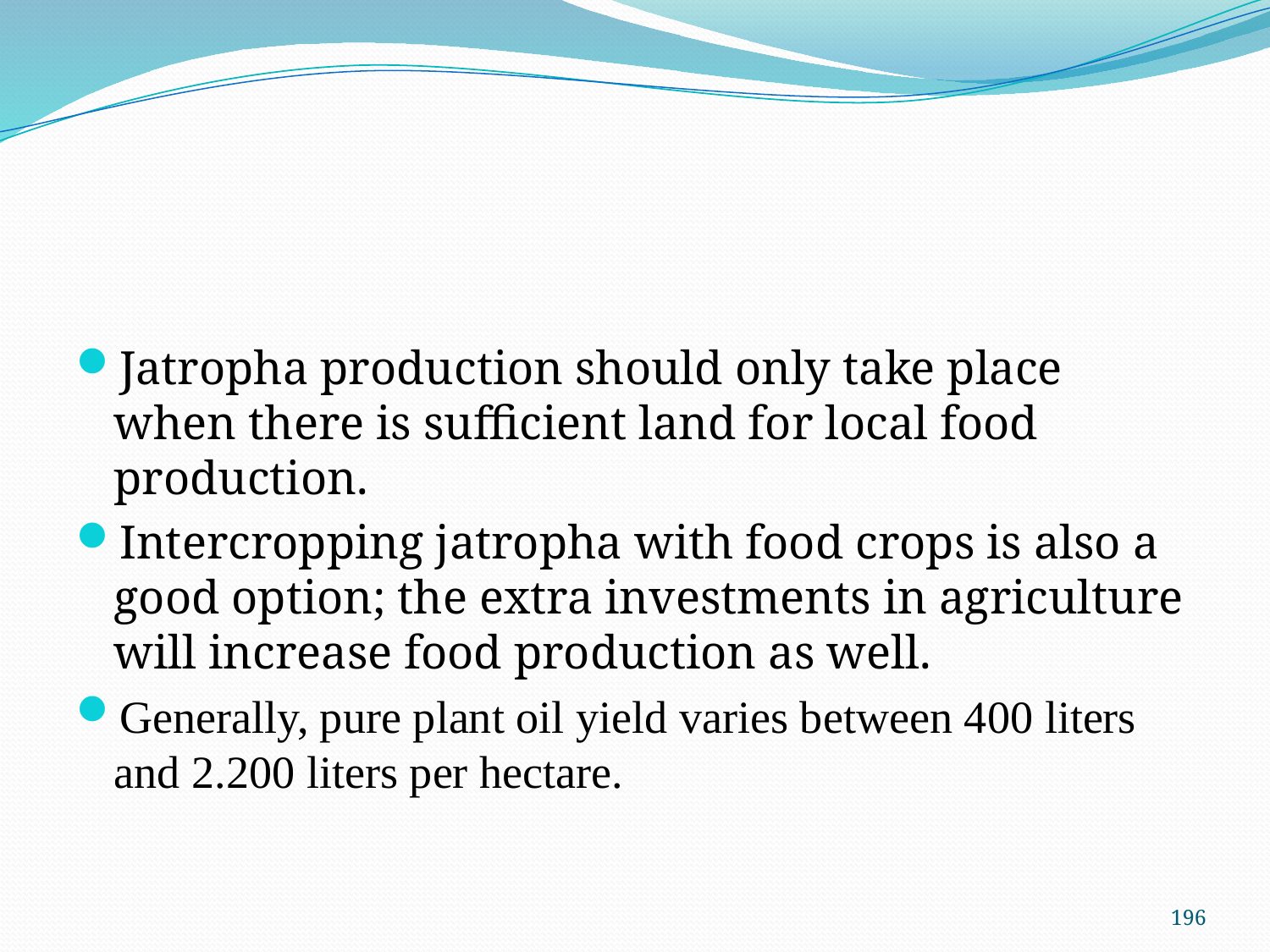

#

Jatropha production should only take place when there is sufficient land for local food production.
Intercropping jatropha with food crops is also a good option; the extra investments in agriculture will increase food production as well.
Generally, pure plant oil yield varies between 400 liters and 2.200 liters per hectare.

196